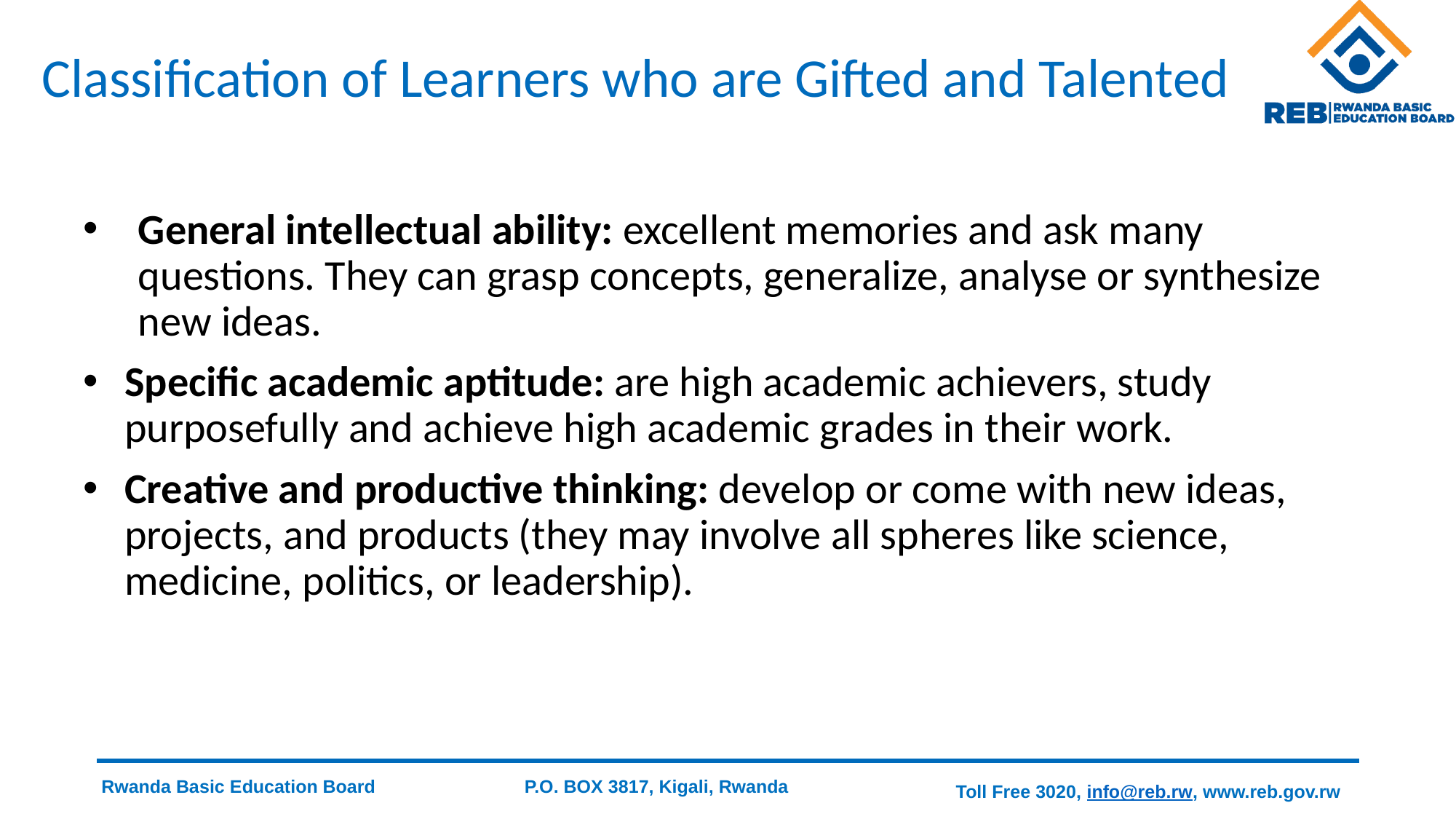

# Classification of Learners who are Gifted and Talented
General intellectual ability: excellent memories and ask many questions. They can grasp concepts, generalize, analyse or synthesize new ideas.
Specific academic aptitude: are high academic achievers, study purposefully and achieve high academic grades in their work.
Creative and productive thinking: develop or come with new ideas, projects, and products (they may involve all spheres like science, medicine, politics, or leadership).